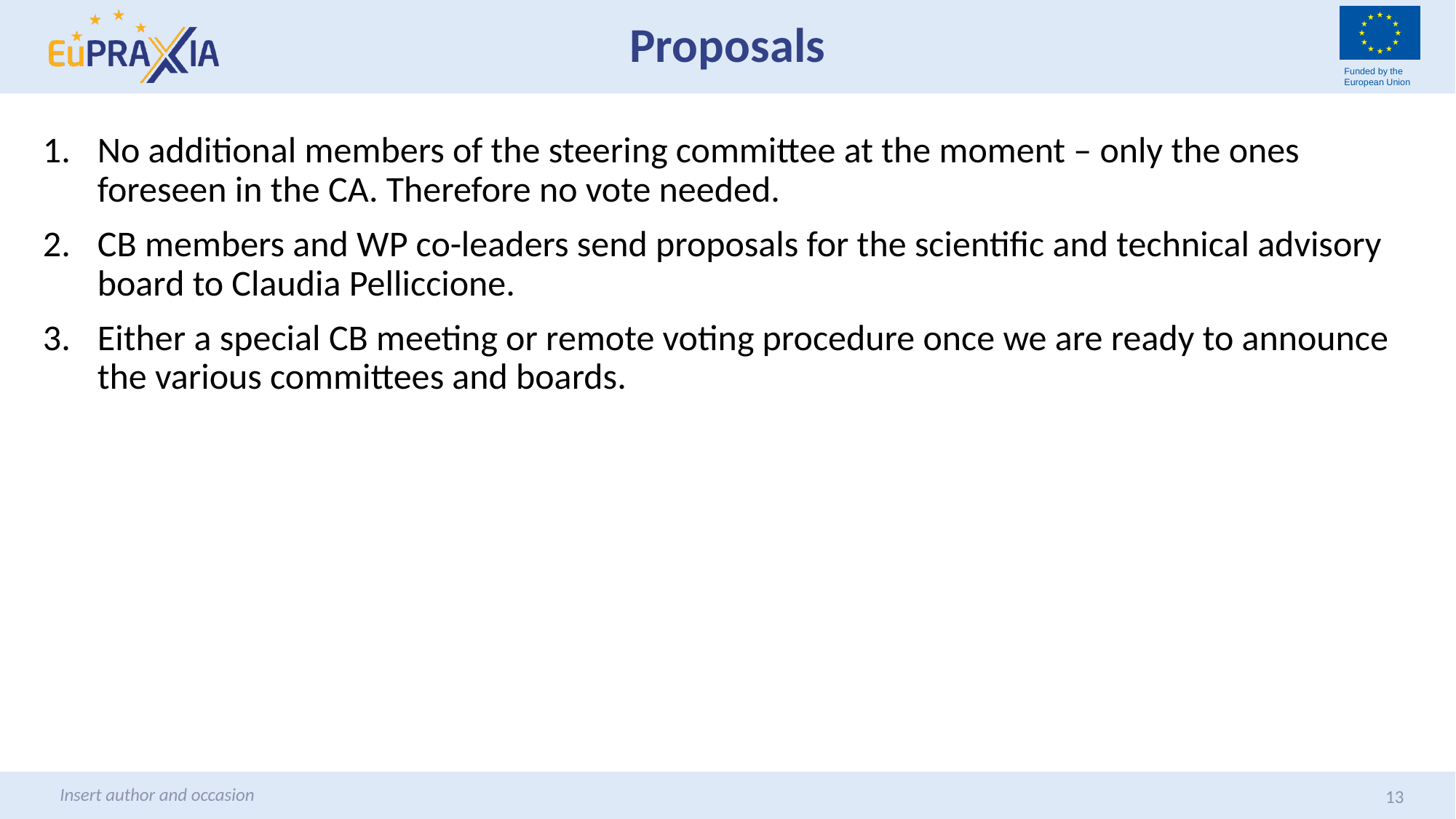

# Proposals
No additional members of the steering committee at the moment – only the ones foreseen in the CA. Therefore no vote needed.
CB members and WP co-leaders send proposals for the scientific and technical advisory board to Claudia Pelliccione.
Either a special CB meeting or remote voting procedure once we are ready to announce the various committees and boards.
Insert author and occasion
13